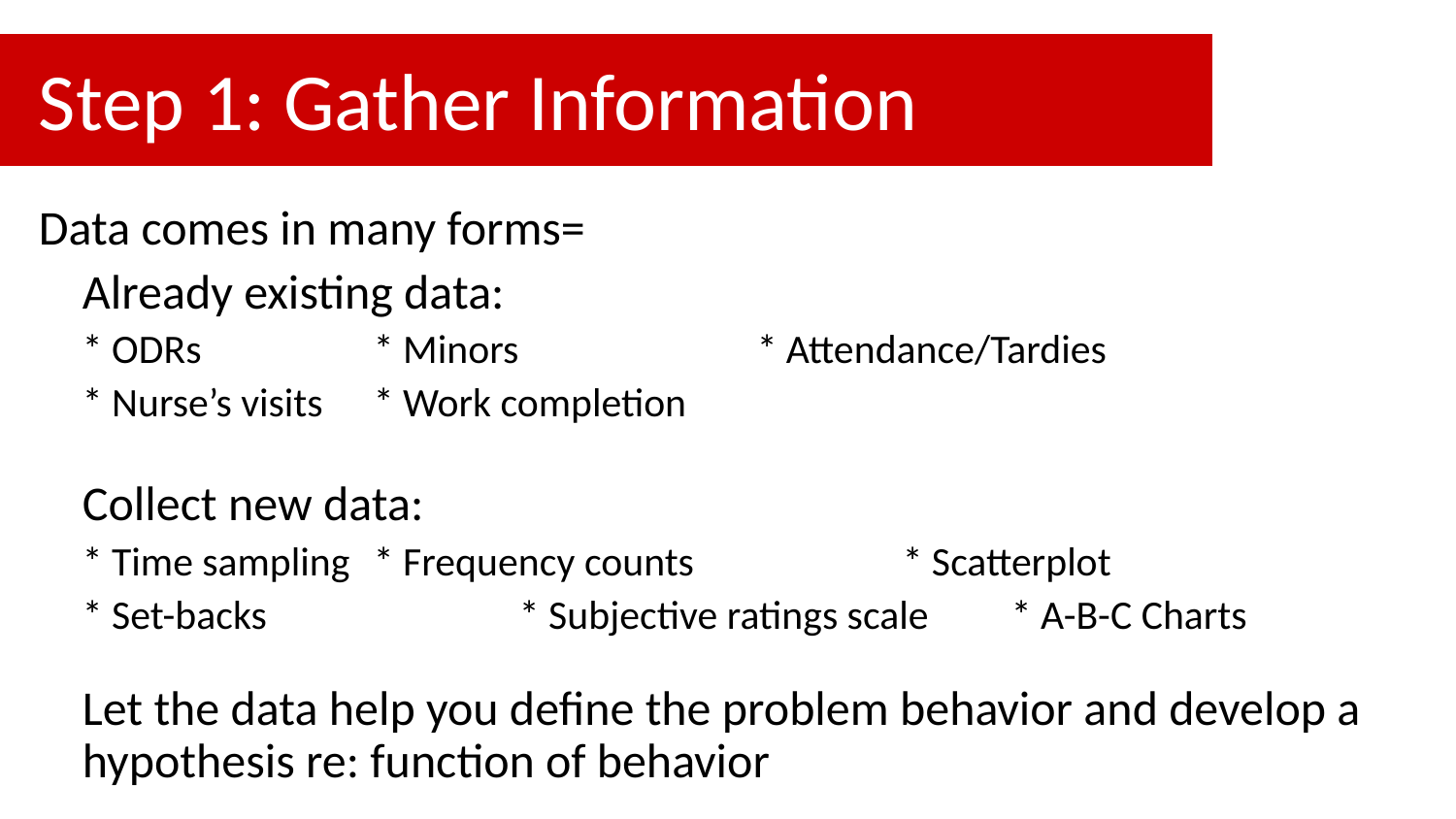

# Step 1: Gather Information
Data comes in many forms=
    Already existing data:
* ODRs		* Minors		          * Attendance/Tardies
* Nurse’s visits	* Work completion

    Collect new data:
* Time sampling	* Frequency counts	          * Scatterplot
* Set-backs		* Subjective ratings scale         * A-B-C Charts

Let the data help you define the problem behavior and develop a hypothesis re: function of behavior